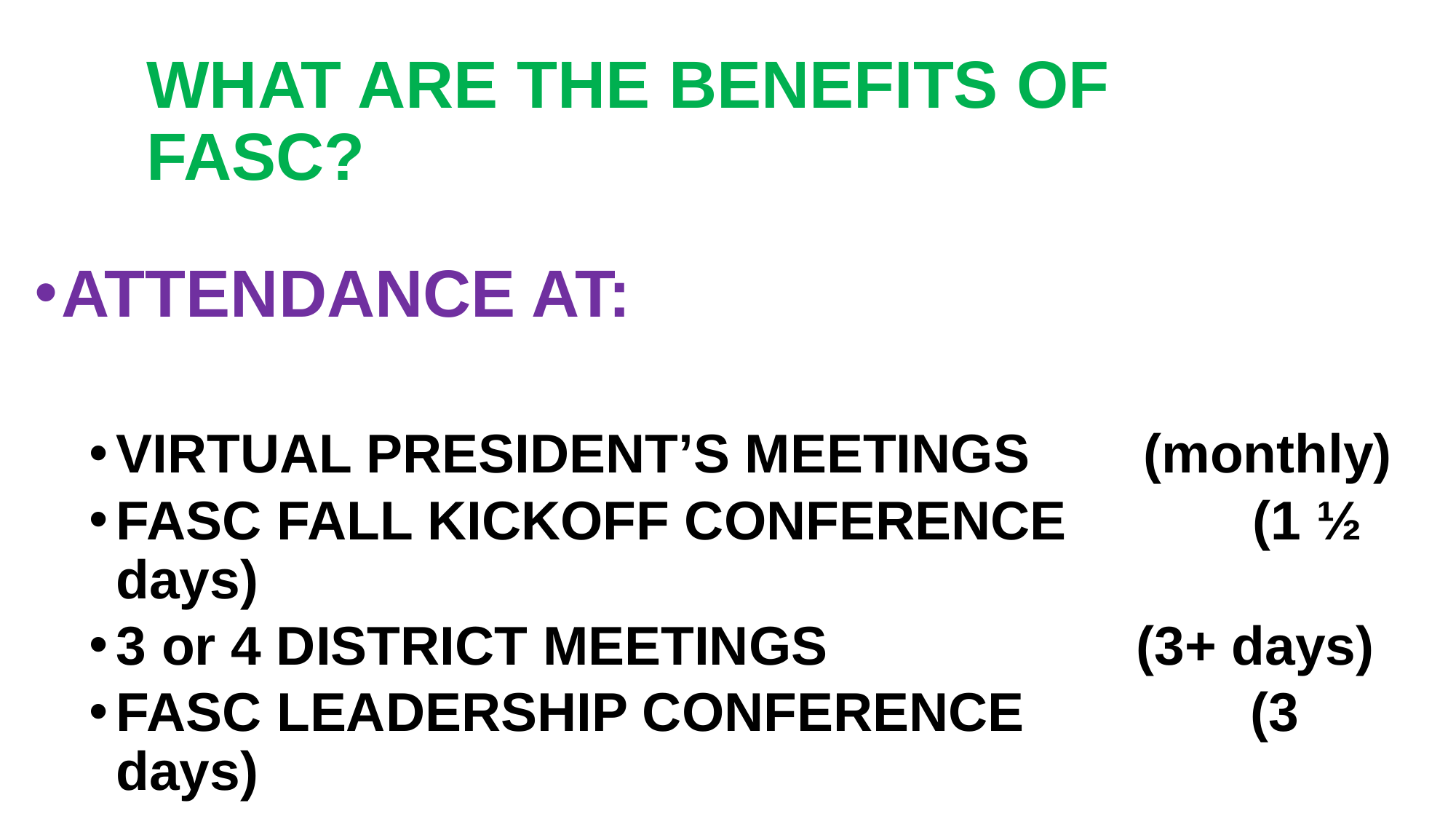

# WHAT ARE THE BENEFITS OF FASC?
ATTENDANCE AT:

VIRTUAL PRESIDENT’S MEETINGS	   (monthly)
FASC FALL KICKOFF CONFERENCE		   (1 ½ days)
3 or 4 DISTRICT MEETINGS	                 (3+ days)
FASC LEADERSHIP CONFERENCE               (3 days)